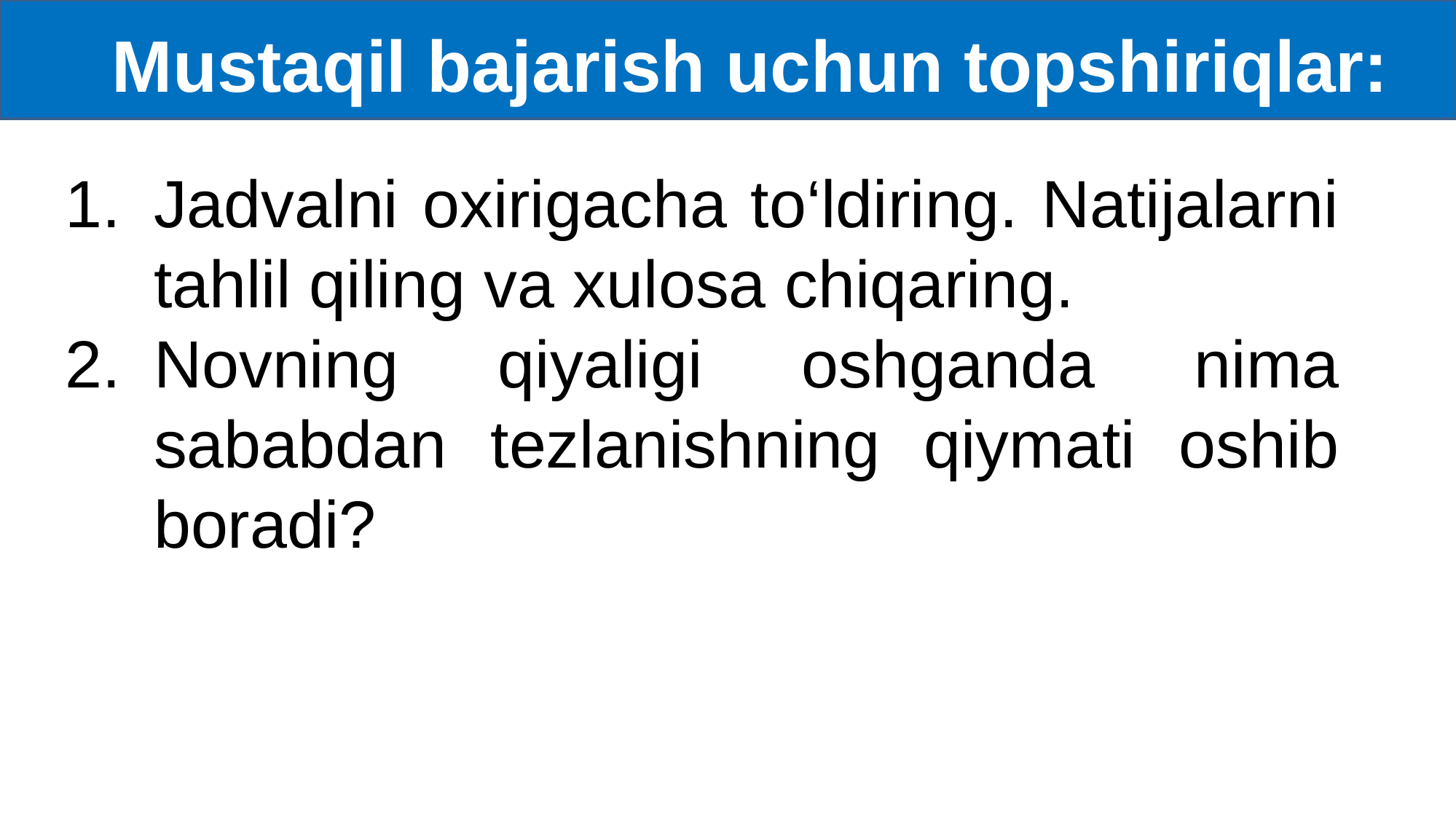

Mustaqil bajarish uchun topshiriqlar:
Jadvalni oxirigacha to‘ldiring. Natijalarni tahlil qiling va xulosa chiqaring.
Novning qiyaligi oshganda nima sababdan tezlanishning qiymati oshib boradi?